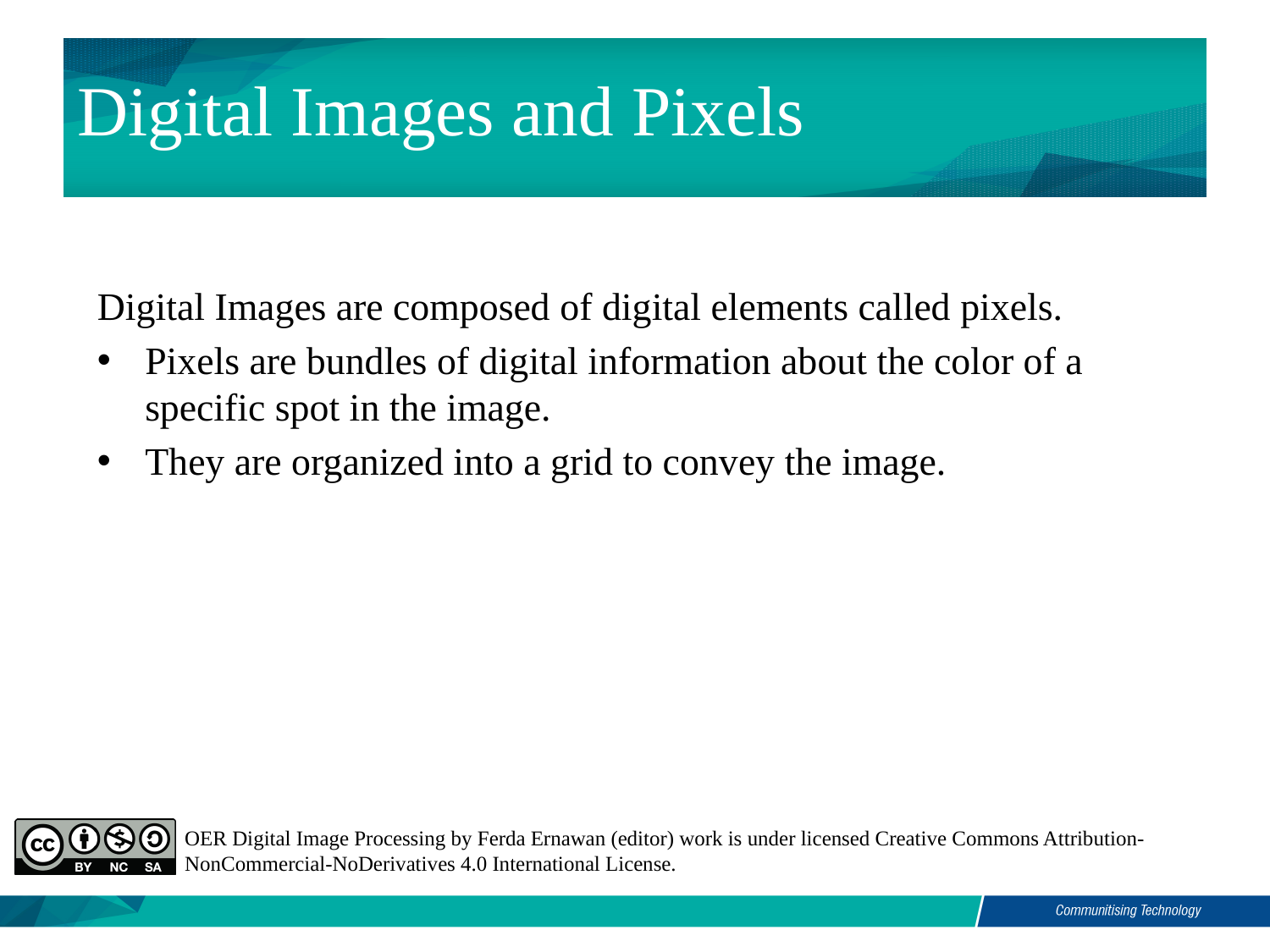

# Digital Images and Pixels
Digital Images are composed of digital elements called pixels.
Pixels are bundles of digital information about the color of a specific spot in the image.
They are organized into a grid to convey the image.